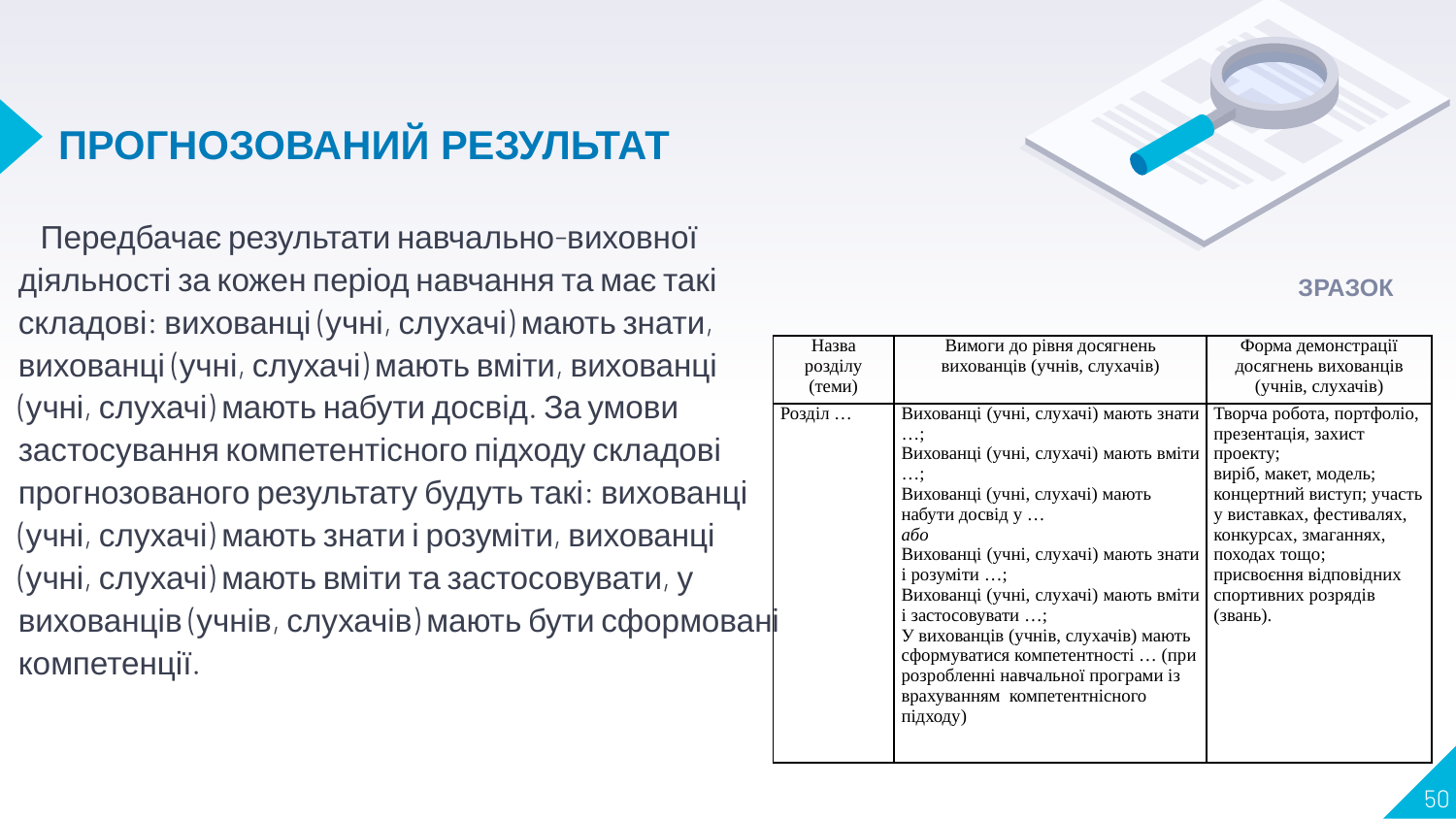

# ПРОГНОЗОВАНИЙ РЕЗУЛЬТАТ
    Передбачає результати навчально-виховної діяльності за кожен період навчання та має такі складові: вихованці (учні, слухачі) мають знати, вихованці (учні, слухачі) мають вміти, вихованці (учні, слухачі) мають набути досвід. За умови застосування компетентісного підходу складові прогнозованого результату будуть такі: вихованці (учні, слухачі) мають знати і розуміти, вихованці (учні, слухачі) мають вміти та застосовувати, у вихованців (учнів, слухачів) мають бути сформовані компетенції.
ЗРАЗОК
| Назва розділу (теми) | Вимоги до рівня досягнень вихованців (учнів, слухачів) | Форма демонстрації досягнень вихованців (учнів, слухачів) |
| --- | --- | --- |
| Розділ … | Вихованці (учні, слухачі) мають знати …; Вихованці (учні, слухачі) мають вміти …; Вихованці (учні, слухачі) мають набути досвід у … або Вихованці (учні, слухачі) мають знати і розуміти …; Вихованці (учні, слухачі) мають вміти і застосовувати …; У вихованців (учнів, слухачів) мають сформуватися компетентності … (при розробленні навчальної програми із врахуванням компетентнісного підходу) | Творча робота, портфоліо, презентація, захист проекту; виріб, макет, модель; концертний виступ; участь у виставках, фестивалях, конкурсах, змаганнях, походах тощо; присвоєння відповідних спортивних розрядів (звань). |
50